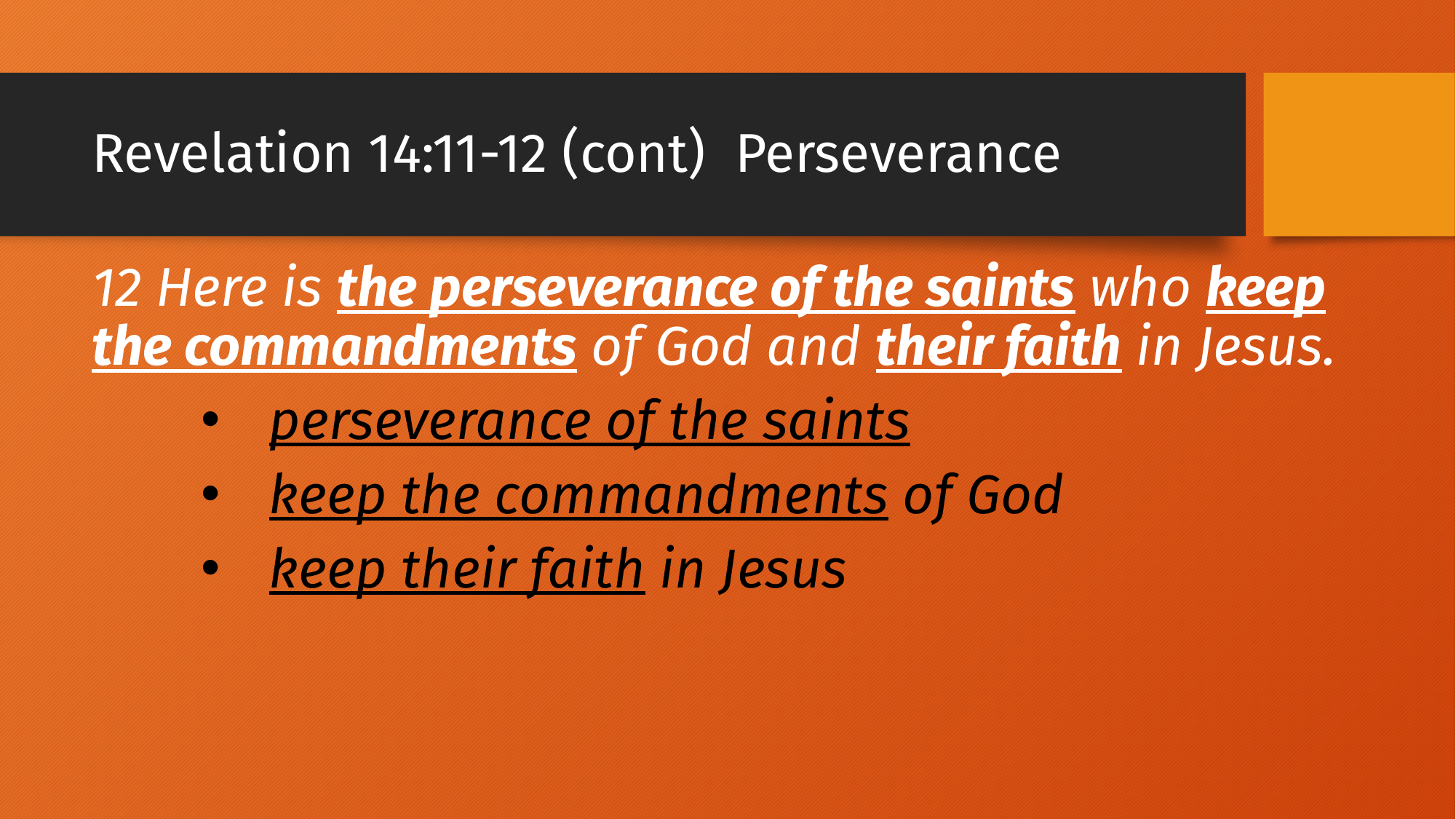

# Revelation 14:11-12 (cont)  Perseverance
12 Here is the perseverance of the saints who keep the commandments of God and their faith in Jesus.
perseverance of the saints
keep the commandments of God
keep their faith in Jesus